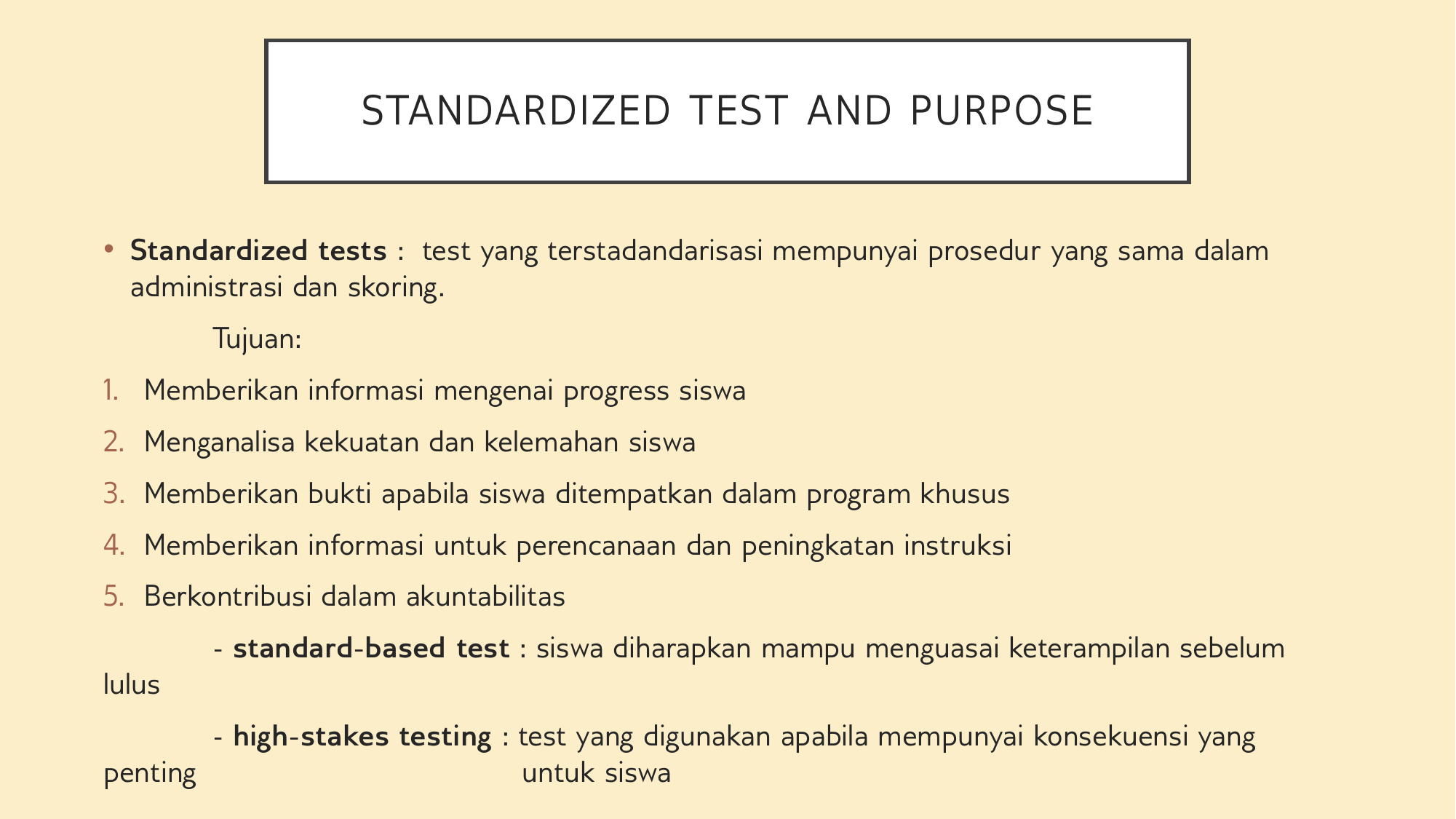

# Standardized test and purpose
Standardized tests :  test yang terstadandarisasi mempunyai prosedur yang sama dalam administrasi dan skoring.
	Tujuan:
Memberikan informasi mengenai progress siswa
Menganalisa kekuatan dan kelemahan siswa
Memberikan bukti apabila siswa ditempatkan dalam program khusus
Memberikan informasi untuk perencanaan dan peningkatan instruksi
Berkontribusi dalam akuntabilitas
	- standard-based test : siswa diharapkan mampu menguasai keterampilan sebelum lulus
	- high-stakes testing : test yang digunakan apabila mempunyai konsekuensi yang penting 			          untuk siswa